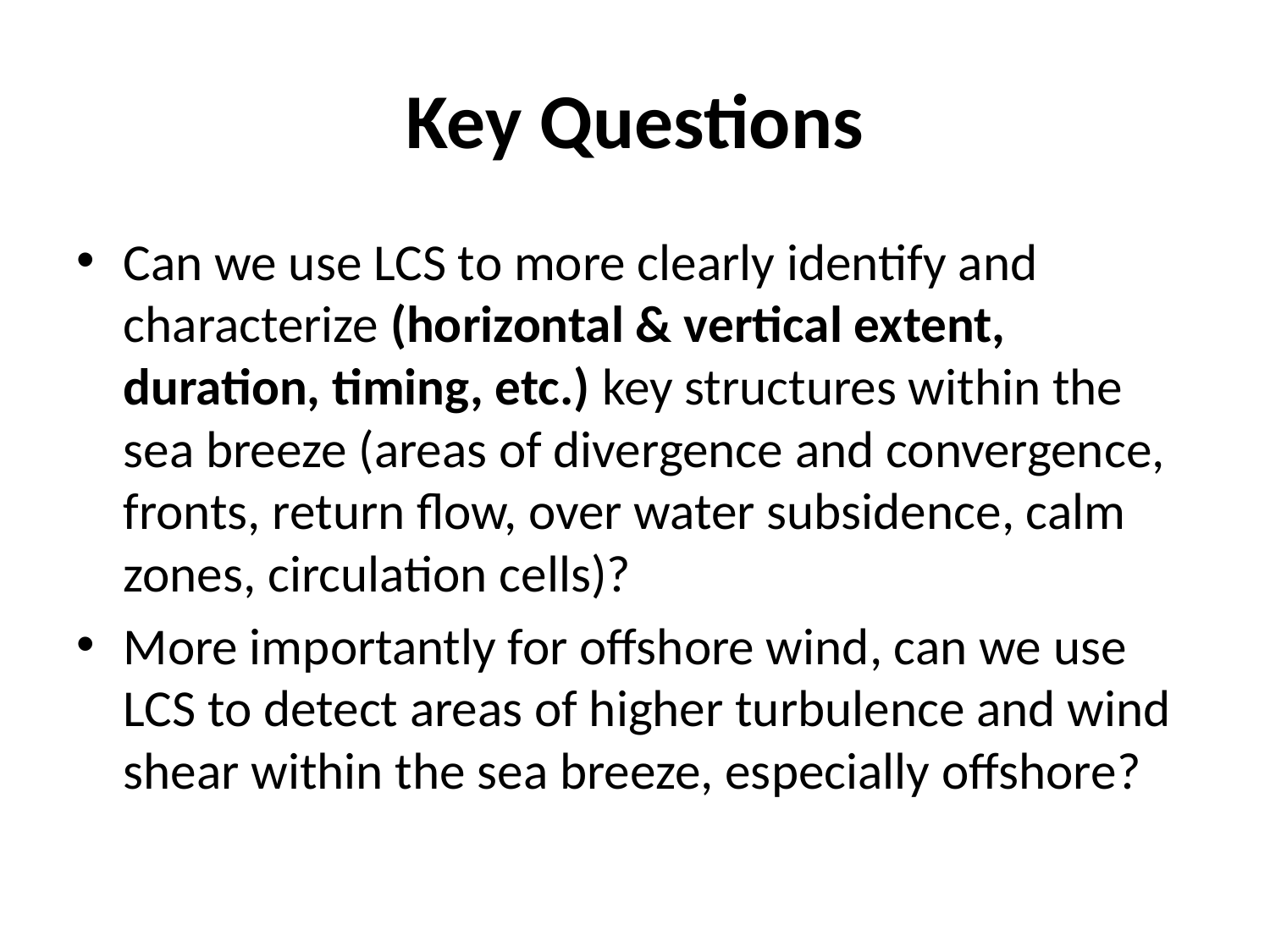

# Key Questions
Can we use LCS to more clearly identify and characterize (horizontal & vertical extent, duration, timing, etc.) key structures within the sea breeze (areas of divergence and convergence, fronts, return flow, over water subsidence, calm zones, circulation cells)?
More importantly for offshore wind, can we use LCS to detect areas of higher turbulence and wind shear within the sea breeze, especially offshore?